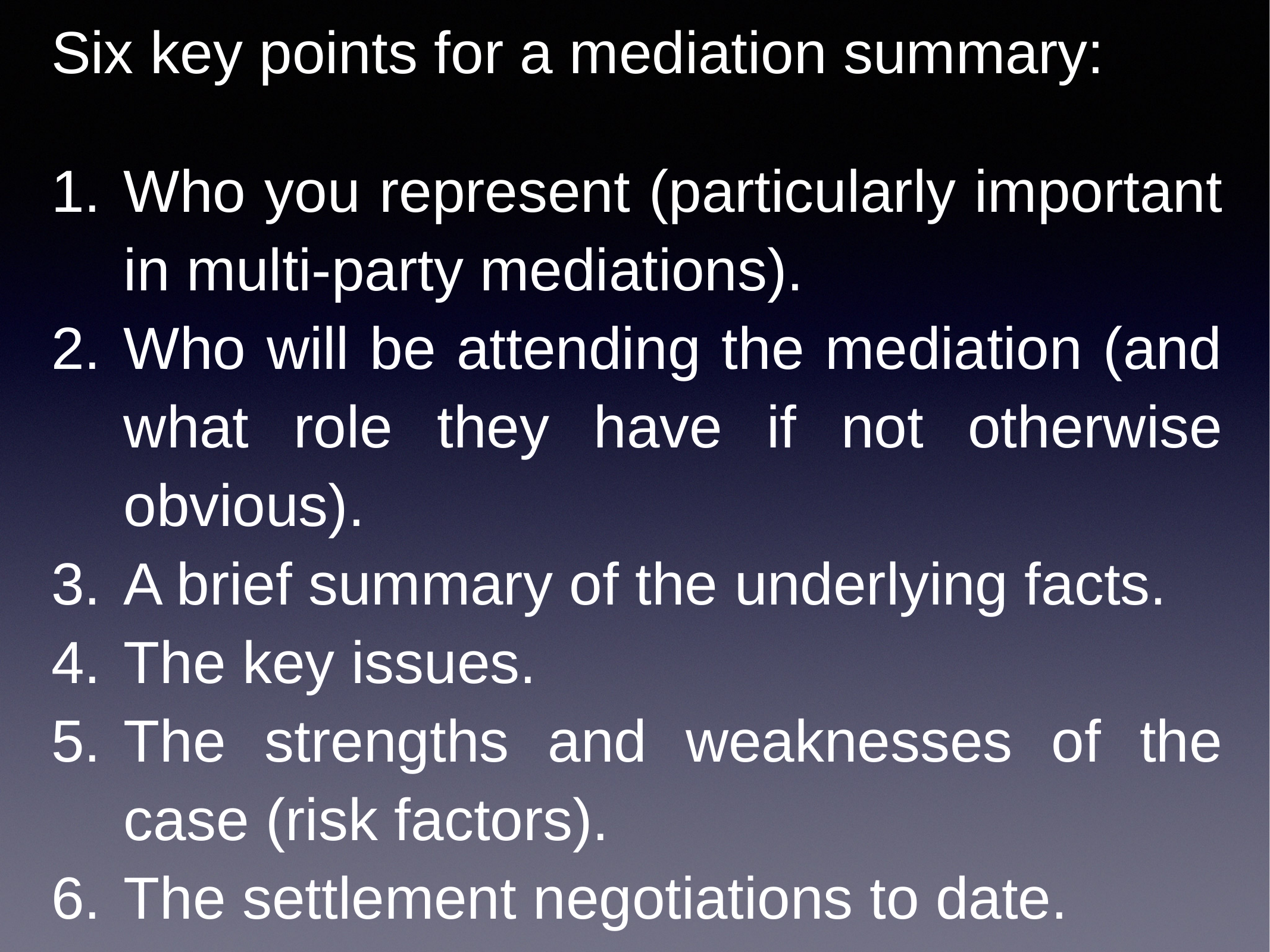

Six key points for a mediation summary:

Who you represent (particularly important in multi-party mediations).
Who will be attending the mediation (and what role they have if not otherwise obvious).
A brief summary of the underlying facts.
The key issues.
The strengths and weaknesses of the case (risk factors).
The settlement negotiations to date.